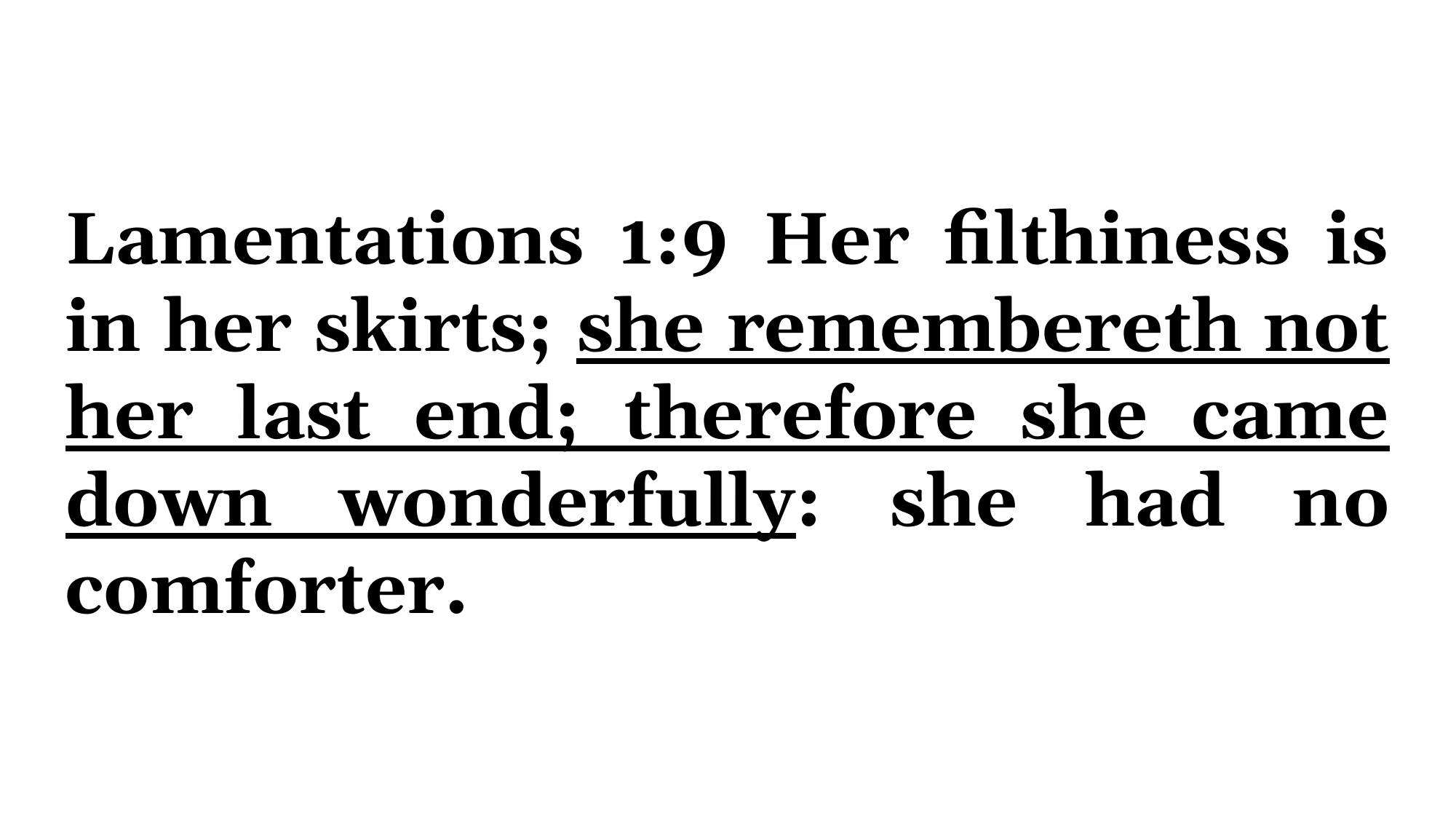

Lamentations 1:9 Her filthiness is in her skirts; she remembereth not her last end; therefore she came down wonderfully: she had no comforter.